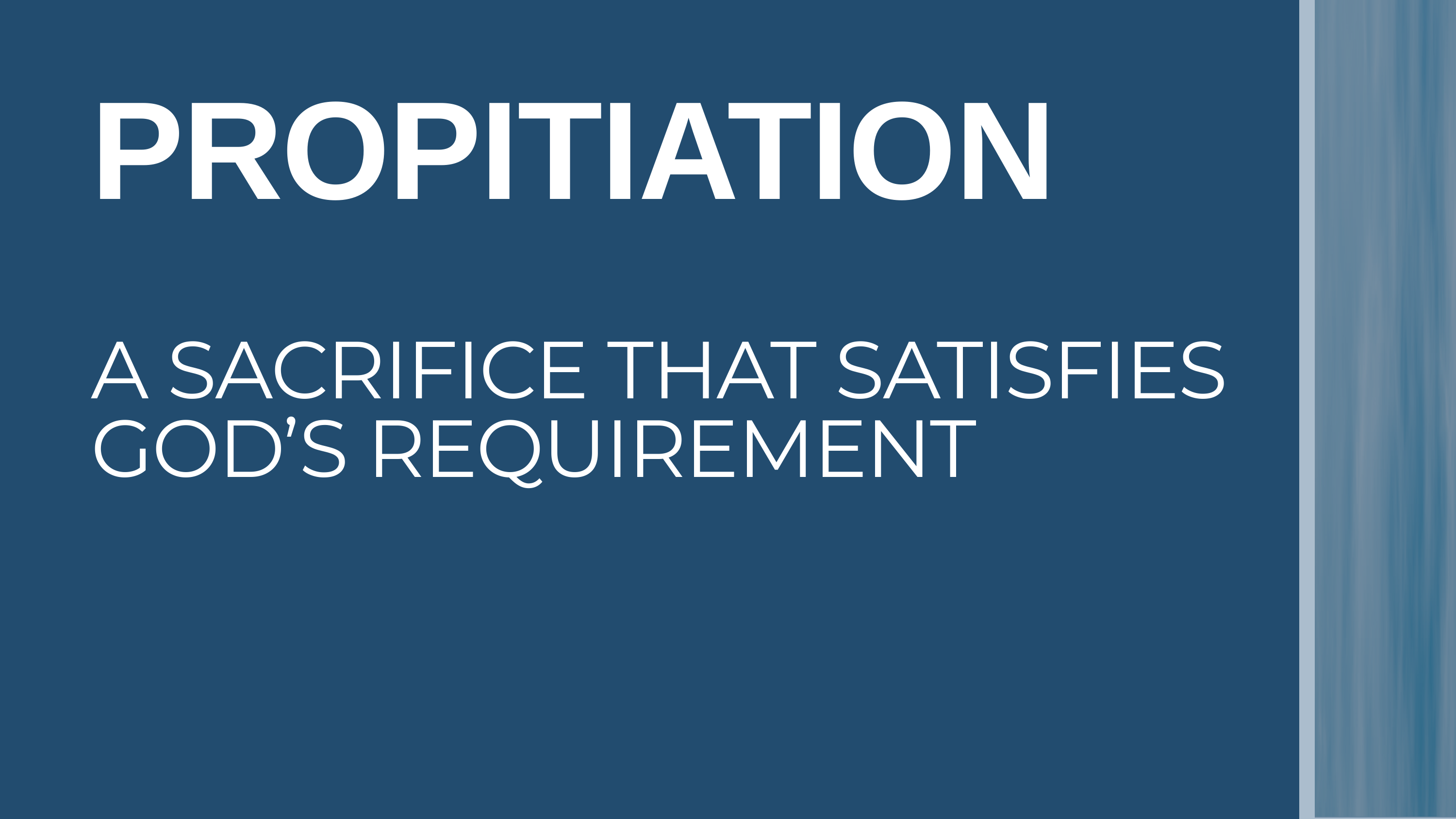

PROPITIATION

A SACRIFICE THAT SATISFIES GOD’S REQUIREMENT